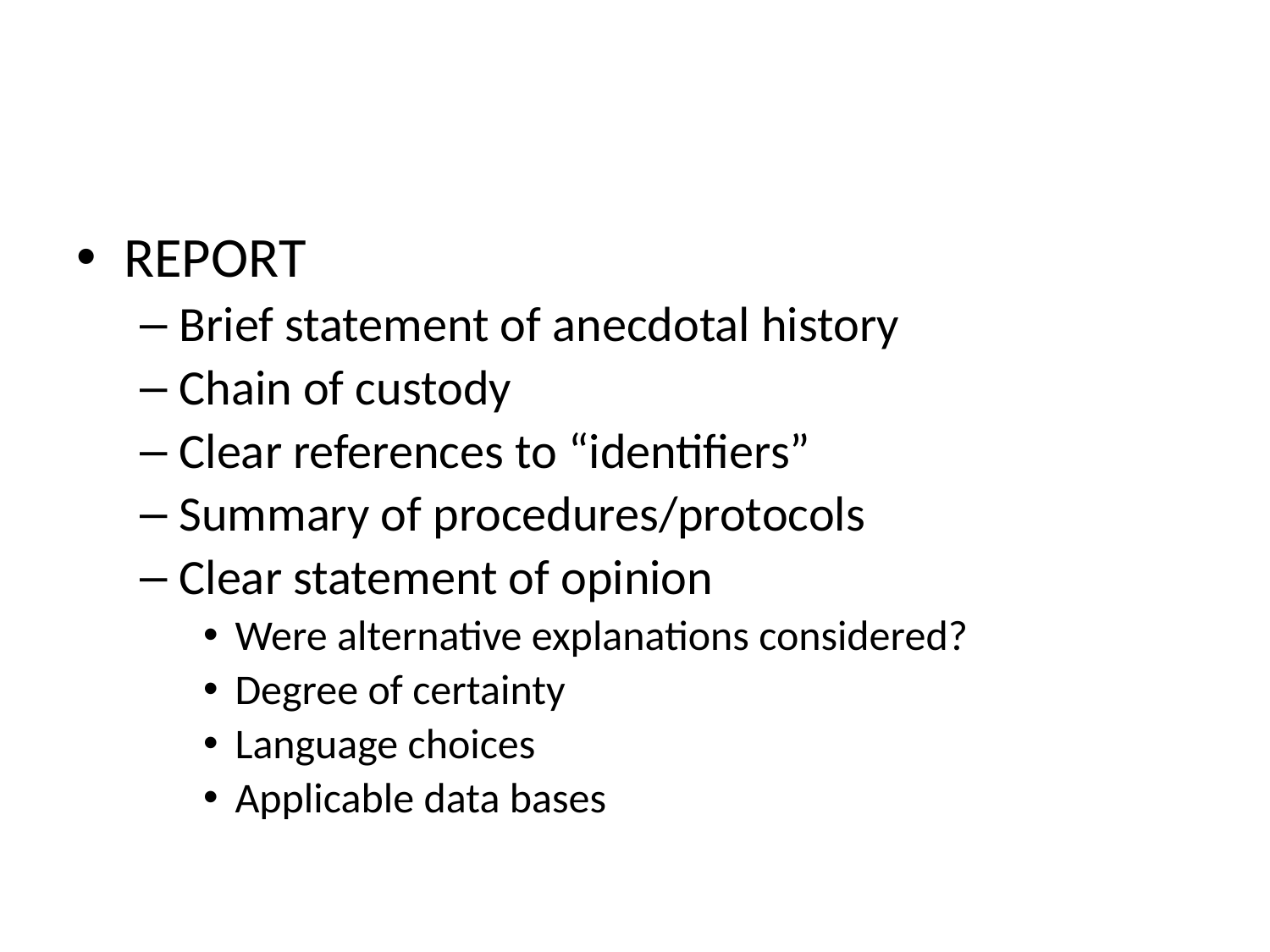

REPORT
Brief statement of anecdotal history
Chain of custody
Clear references to “identifiers”
Summary of procedures/protocols
Clear statement of opinion
Were alternative explanations considered?
Degree of certainty
Language choices
Applicable data bases